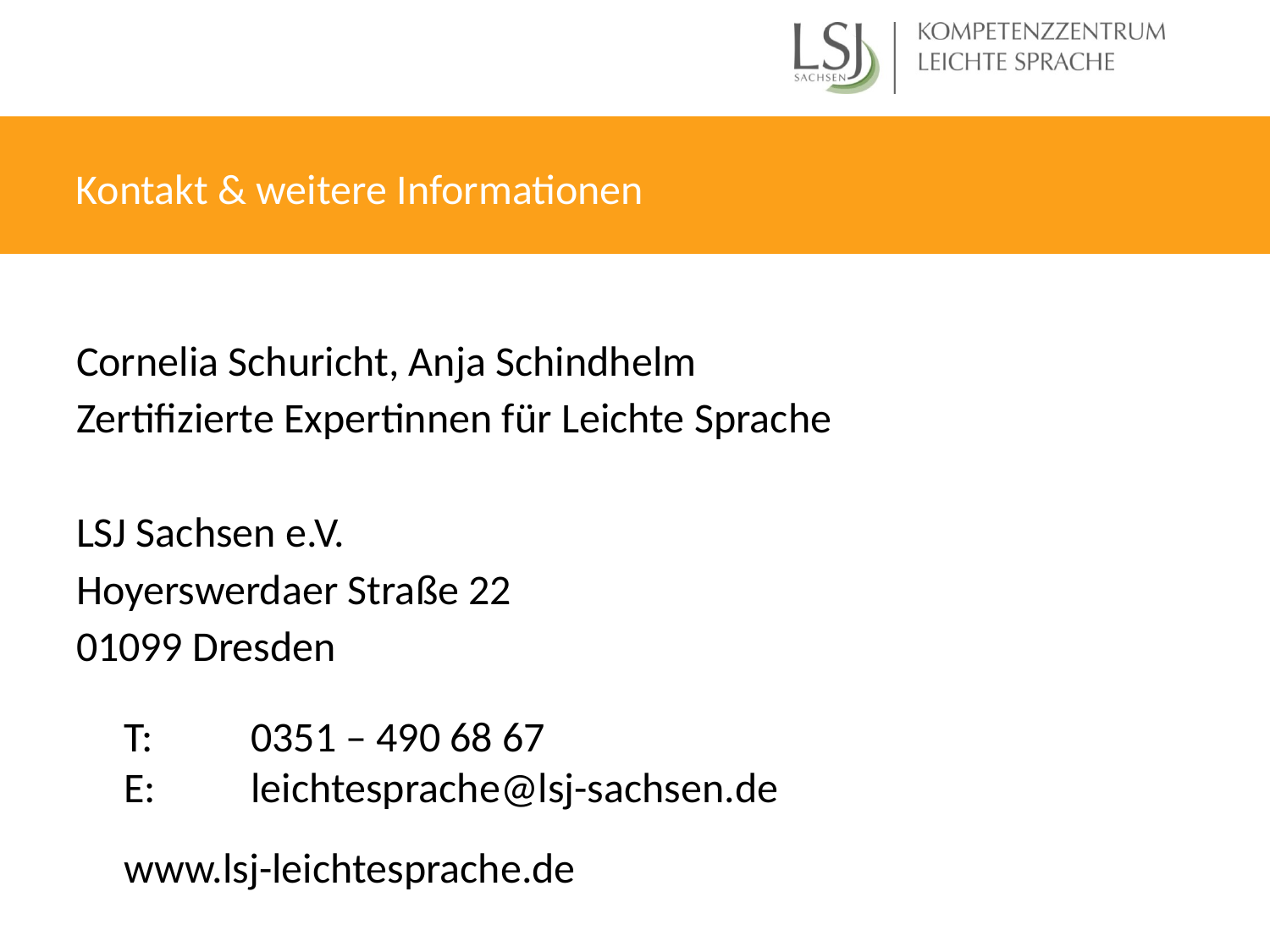

Kontakt & weitere Informationen
Cornelia Schuricht, Anja Schindhelm
Zertifizierte Expertinnen für Leichte Sprache

LSJ Sachsen e.V.
Hoyerswerdaer Straße 22
01099 Dresden
T: 	0351 – 490 68 67
E:	leichtesprache@lsj-sachsen.de
www.lsj-leichtesprache.de